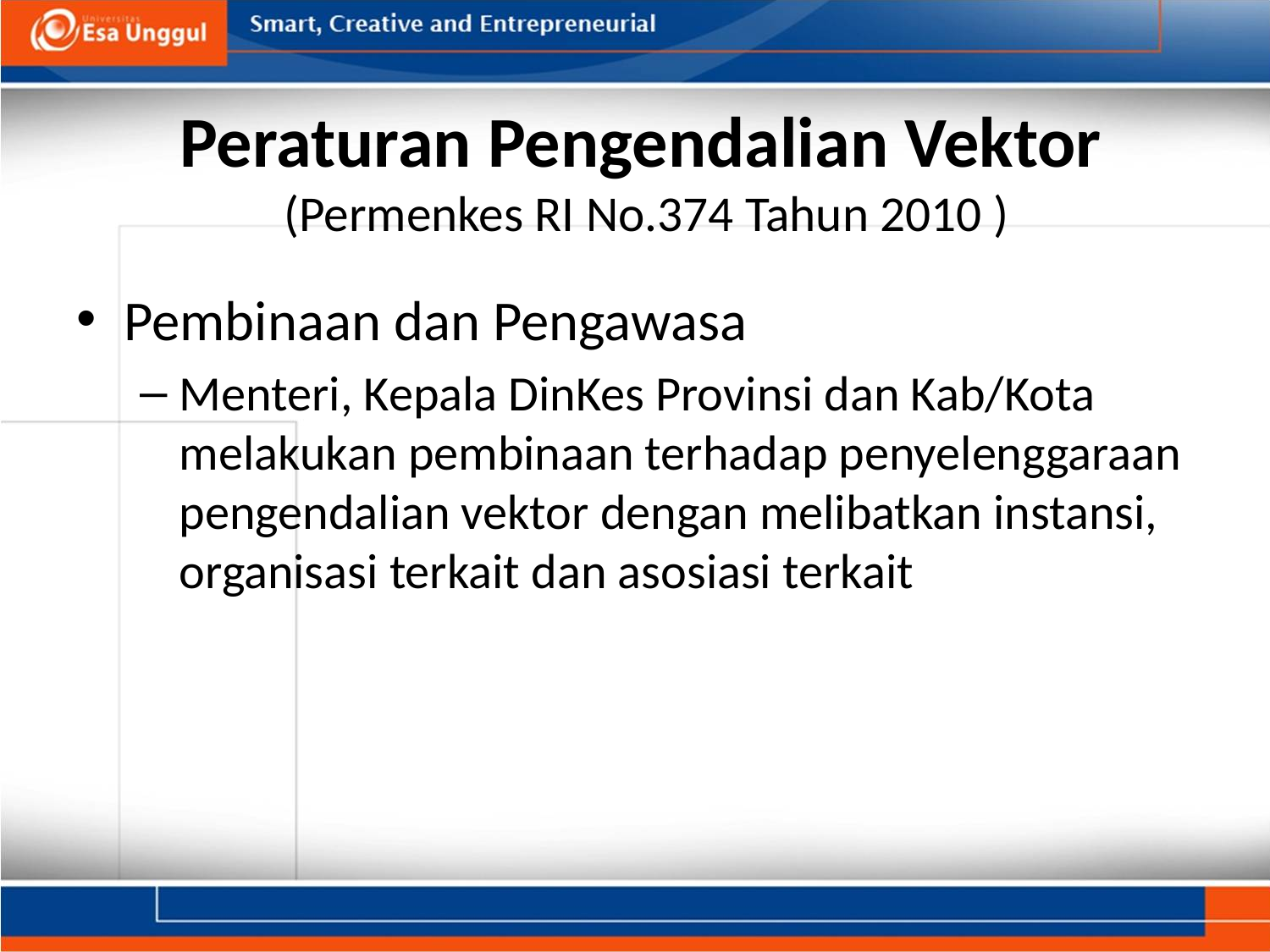

# Peraturan Pengendalian Vektor (Permenkes RI No.374 Tahun 2010 )
Pembinaan dan Pengawasa
Menteri, Kepala DinKes Provinsi dan Kab/Kota melakukan pembinaan terhadap penyelenggaraan pengendalian vektor dengan melibatkan instansi, organisasi terkait dan asosiasi terkait